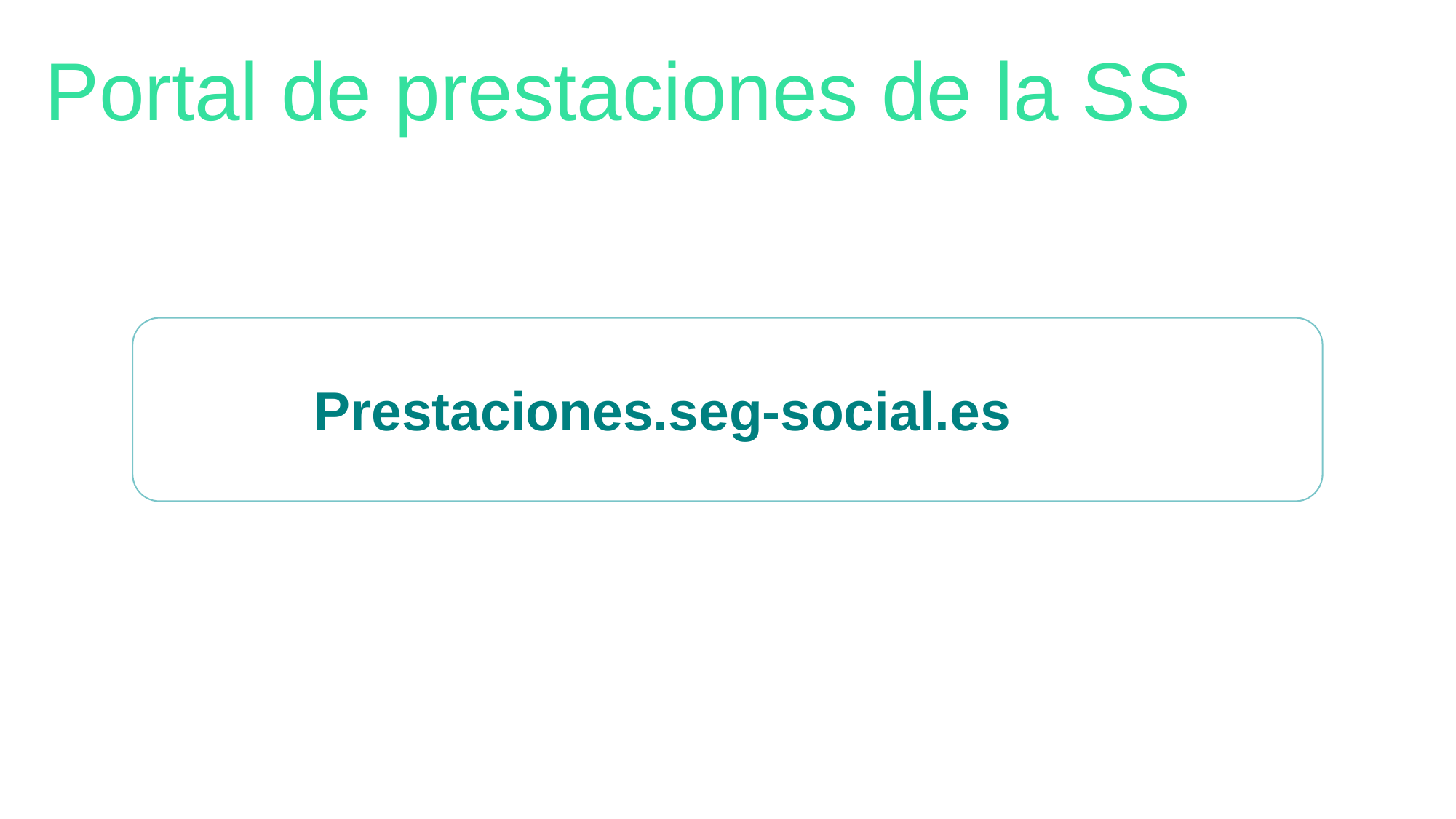

Portal de prestaciones de la SS

Prestaciones.seg-social.es